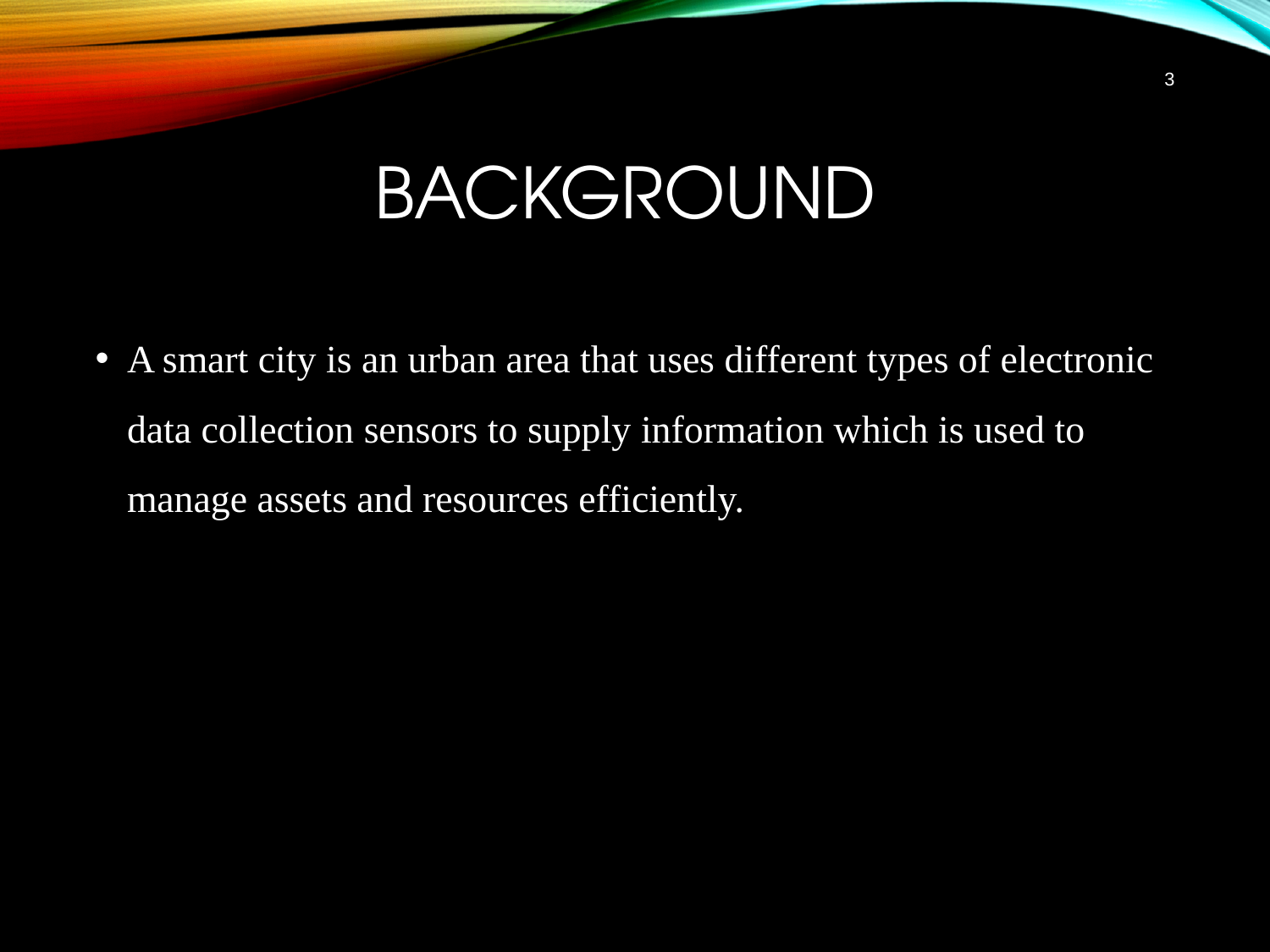

3
# Background
A smart city is an urban area that uses different types of electronic data collection sensors to supply information which is used to manage assets and resources efficiently.